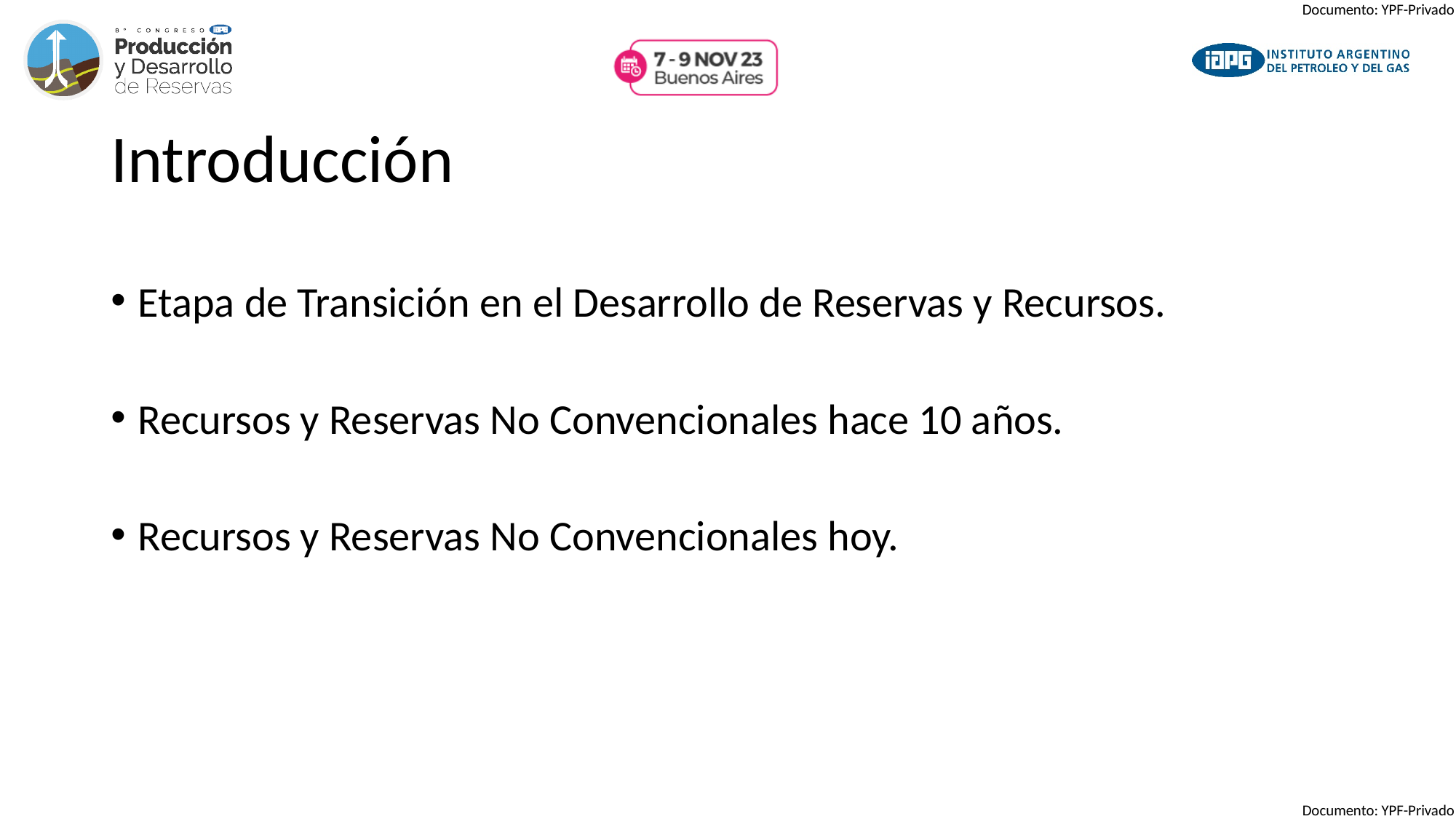

# Introducción
Etapa de Transición en el Desarrollo de Reservas y Recursos.
Recursos y Reservas No Convencionales hace 10 años.
Recursos y Reservas No Convencionales hoy.